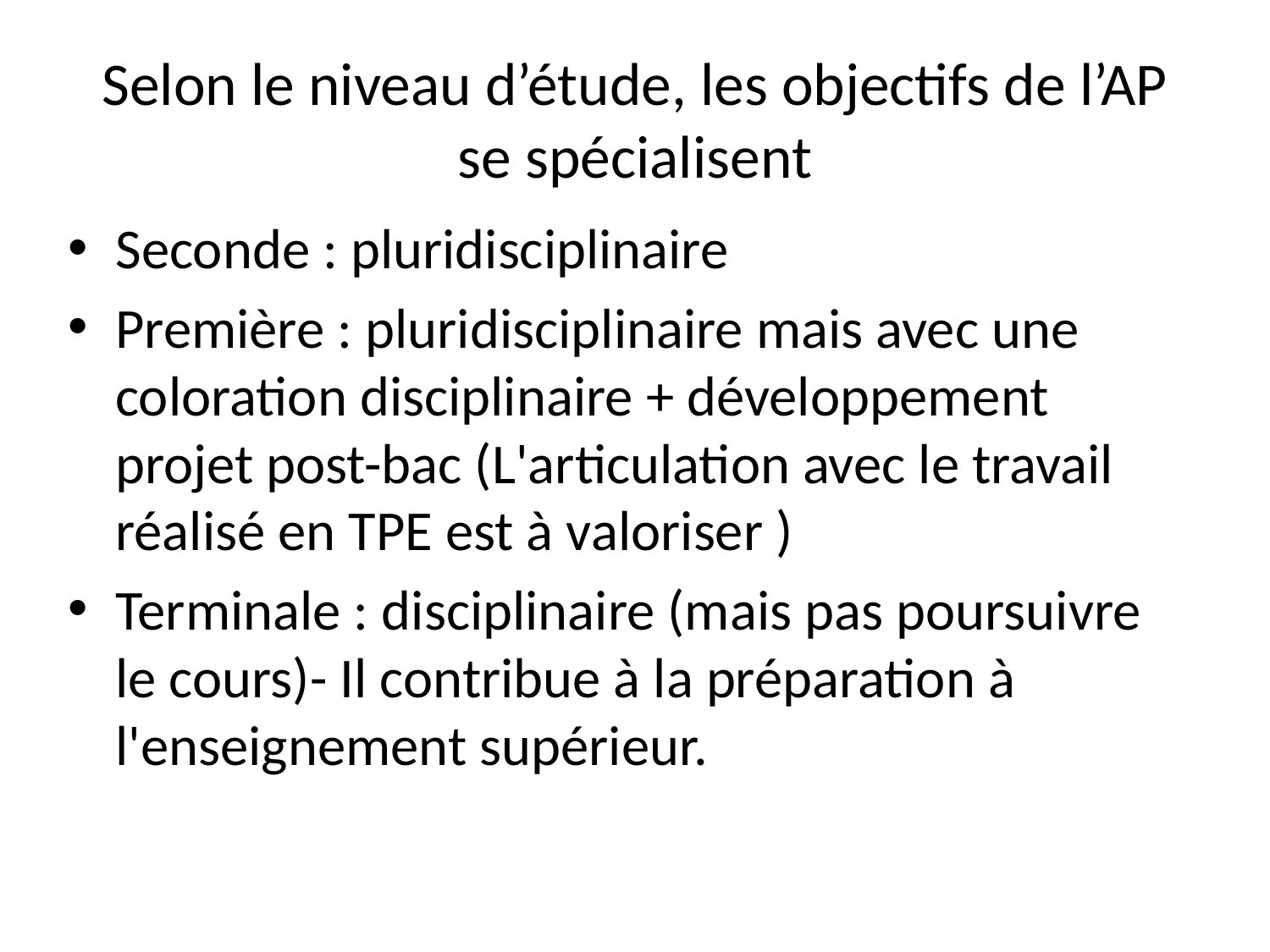

# Selon le niveau d’étude, les objectifs de l’AP se spécialisent
Seconde : pluridisciplinaire
Première : pluridisciplinaire mais avec une coloration disciplinaire + développement projet post-bac (L'articulation avec le travail réalisé en TPE est à valoriser )
Terminale : disciplinaire (mais pas poursuivre le cours)- Il contribue à la préparation à l'enseignement supérieur.